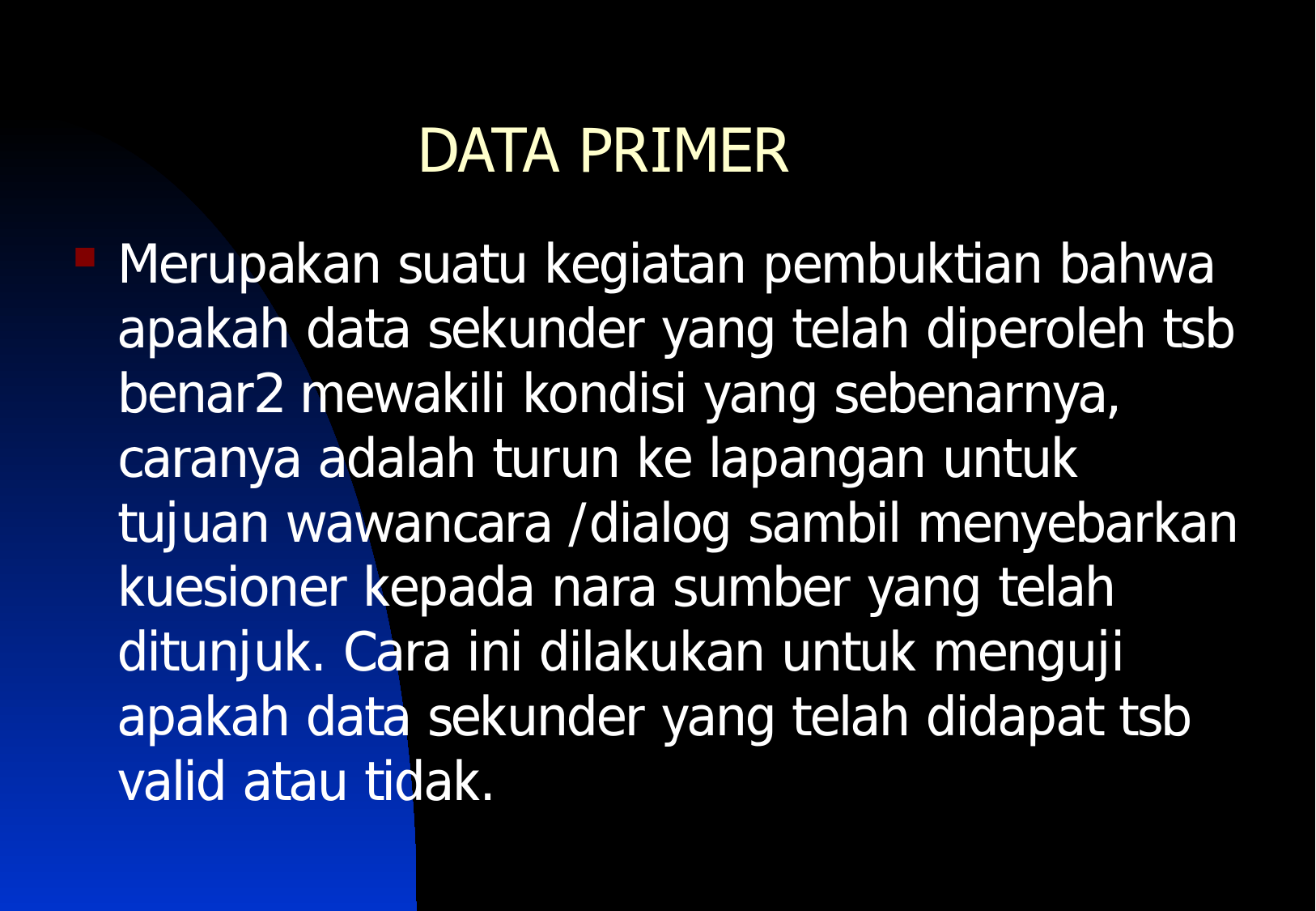

# DATA PRIMER
Merupakan suatu kegiatan pembuktian bahwa apakah data sekunder yang telah diperoleh tsb benar2 mewakili kondisi yang sebenarnya, caranya adalah turun ke lapangan untuk tujuan wawancara /dialog sambil menyebarkan kuesioner kepada nara sumber yang telah ditunjuk. Cara ini dilakukan untuk menguji apakah data sekunder yang telah didapat tsb valid atau tidak.